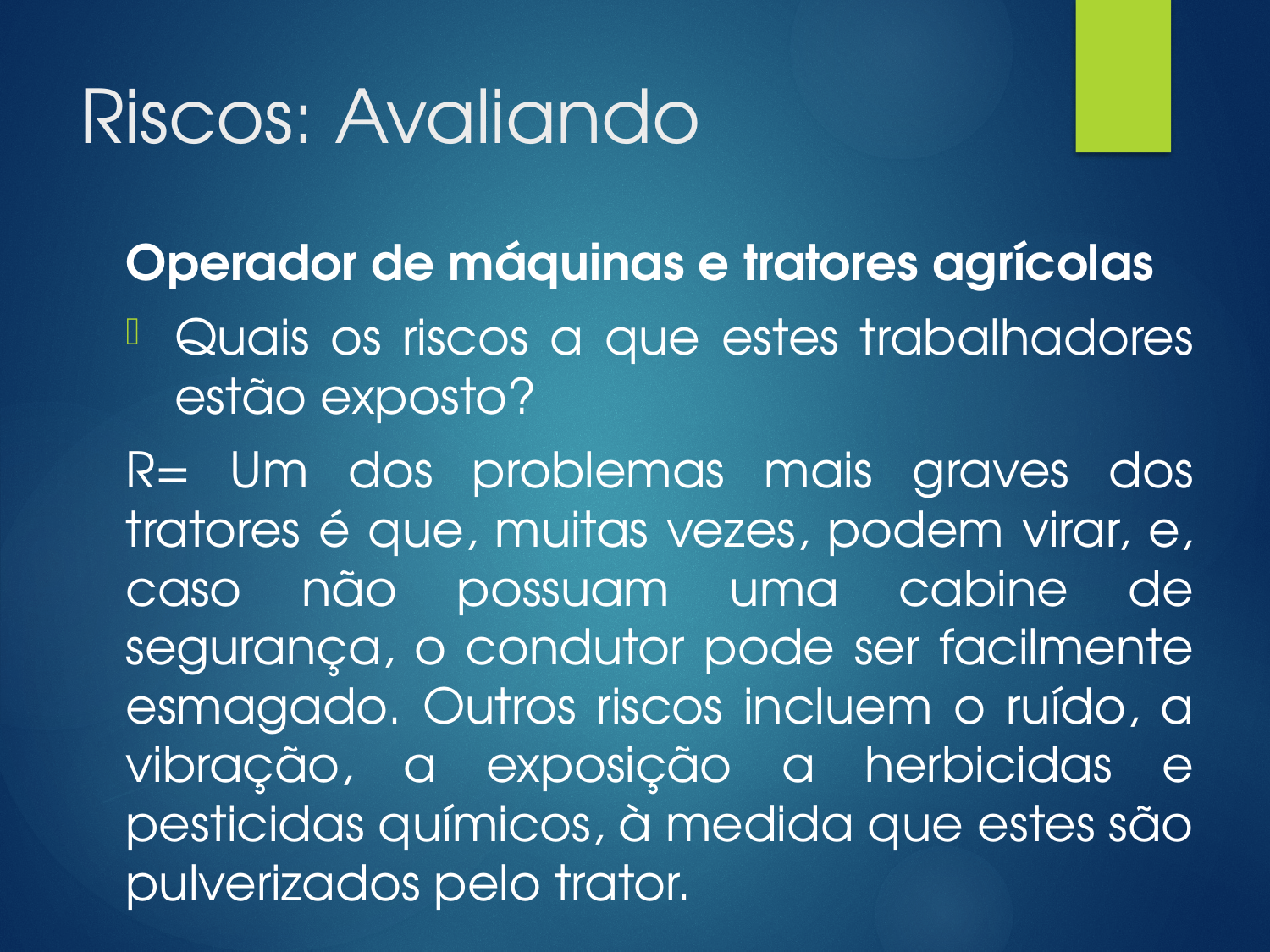

# Riscos: Avaliando
Operador de máquinas e tratores agrícolas
Quais os riscos a que estes trabalhadores estão exposto?
R= Um dos problemas mais graves dos tratores é que, muitas vezes, podem virar, e, caso não possuam uma cabine de segurança, o condutor pode ser facilmente esmagado. Outros riscos incluem o ruído, a vibração, a exposição a herbicidas e pesticidas químicos, à medida que estes são pulverizados pelo trator.